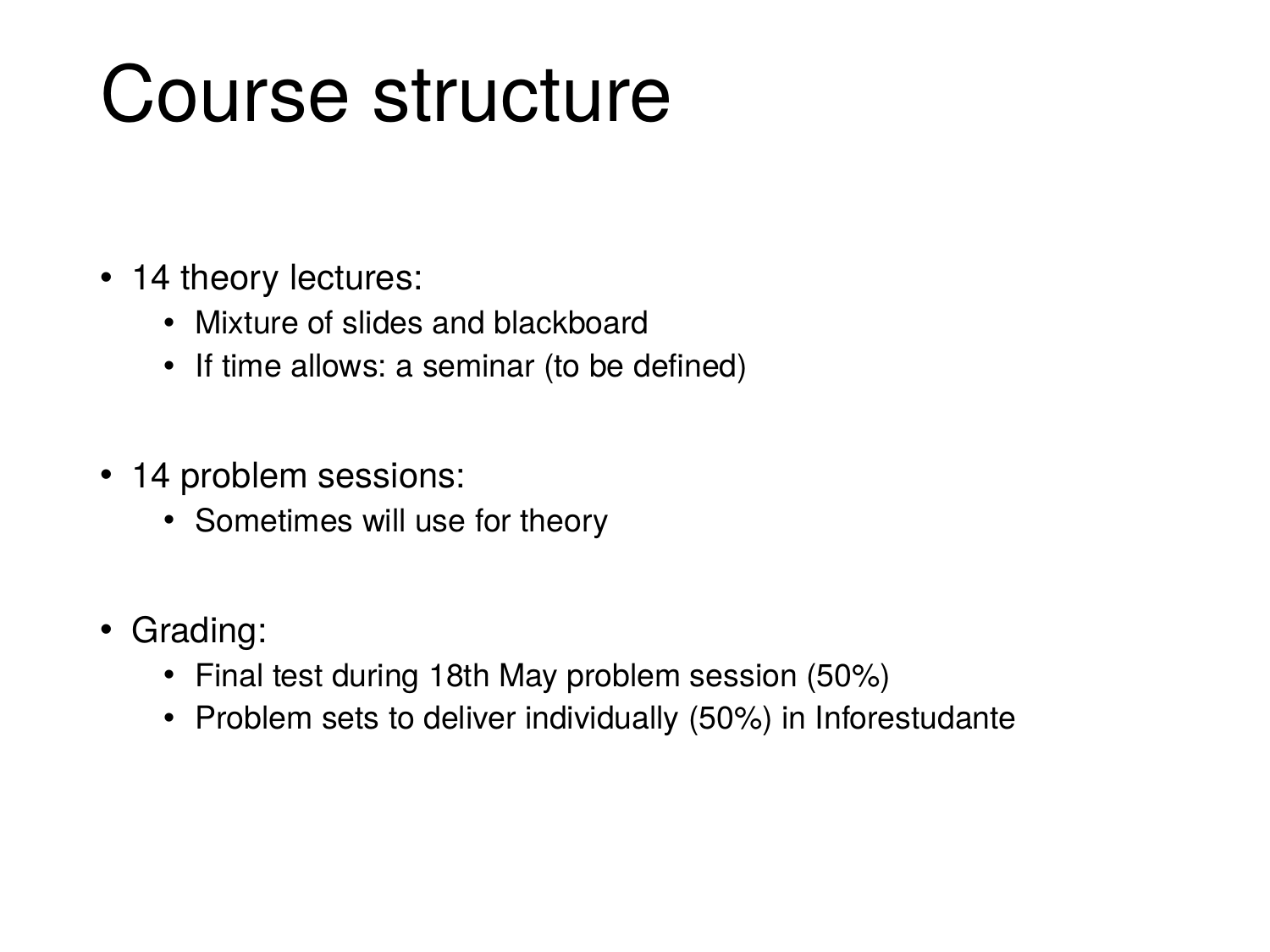

# Course structure
14 theory lectures:
Mixture of slides and blackboard
If time allows: a seminar (to be defined)

14 problem sessions:
Sometimes will use for theory

Grading:
Final test during 18th May problem session (50%)
Problem sets to deliver individually (50%) in Inforestudante